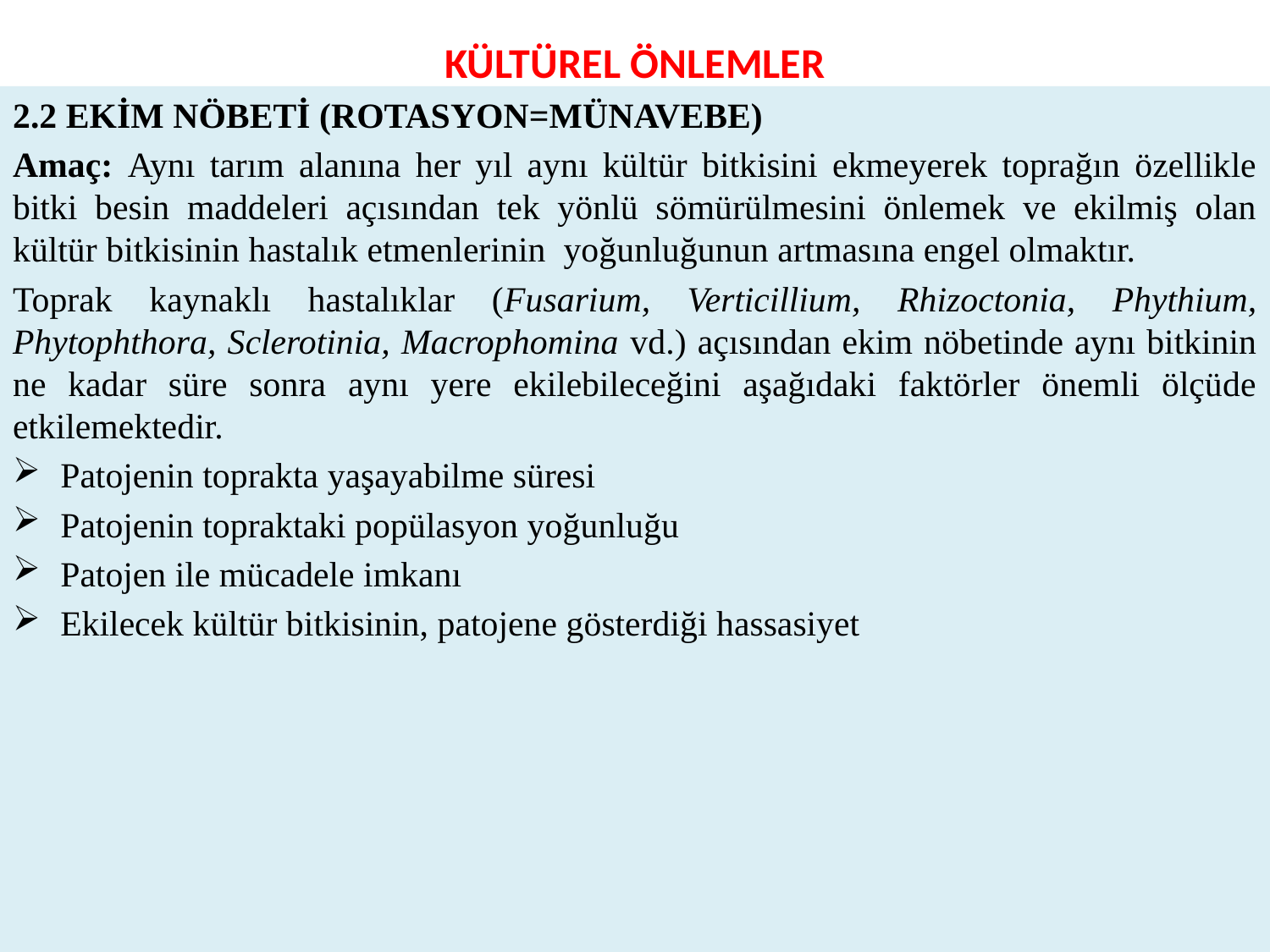

# KÜLTÜREL ÖNLEMLER
2.2 EKİM NÖBETİ (ROTASYON=MÜNAVEBE)
Amaç: Aynı tarım alanına her yıl aynı kültür bitkisini ekmeyerek toprağın özellikle bitki besin maddeleri açısından tek yönlü sömürülmesini önlemek ve ekilmiş olan kültür bitkisinin hastalık etmenlerinin  yoğunluğunun artmasına engel olmaktır.
Toprak kaynaklı hastalıklar (Fusarium, Verticillium, Rhizoctonia, Phythium, Phytophthora, Sclerotinia, Macrophomina vd.) açısından ekim nöbetinde aynı bitkinin ne kadar süre sonra aynı yere ekilebileceğini aşağıdaki faktörler önemli ölçüde etkilemektedir.
Patojenin toprakta yaşayabilme süresi
Patojenin topraktaki popülasyon yoğunluğu
Patojen ile mücadele imkanı
Ekilecek kültür bitkisinin, patojene gösterdiği hassasiyet